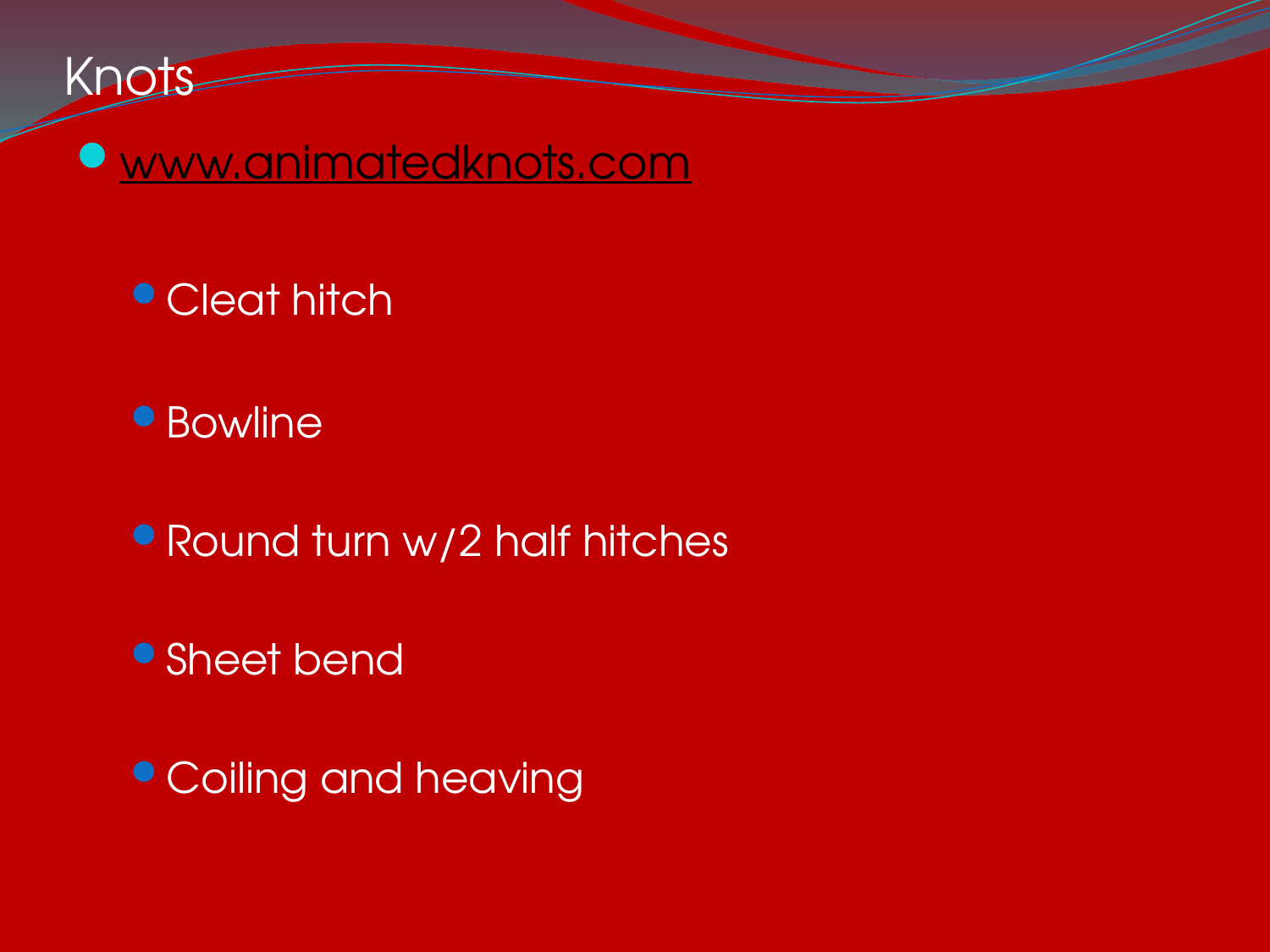

# Knots
www.animatedknots.com

Cleat hitch

Bowline

Round turn w/2 half hitches

Sheet bend

Coiling and heaving